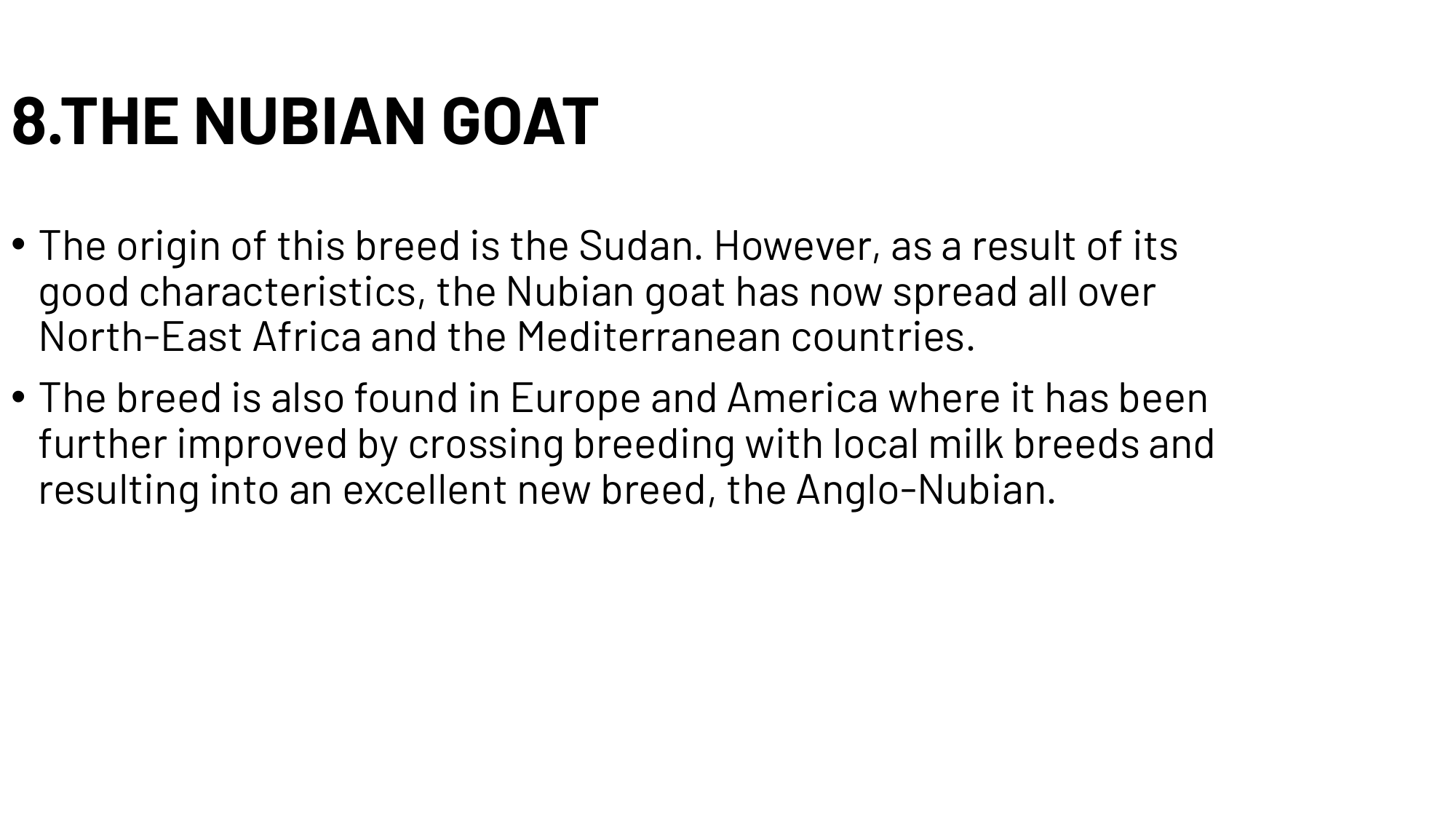

8.THE NUBIAN GOAT
The origin of this breed is the Sudan. However, as a result of its good characteristics, the Nubian goat has now spread all over North-East Africa and the Mediterranean countries.
The breed is also found in Europe and America where it has been further improved by crossing breeding with local milk breeds and resulting into an excellent new breed, the Anglo-Nubian.